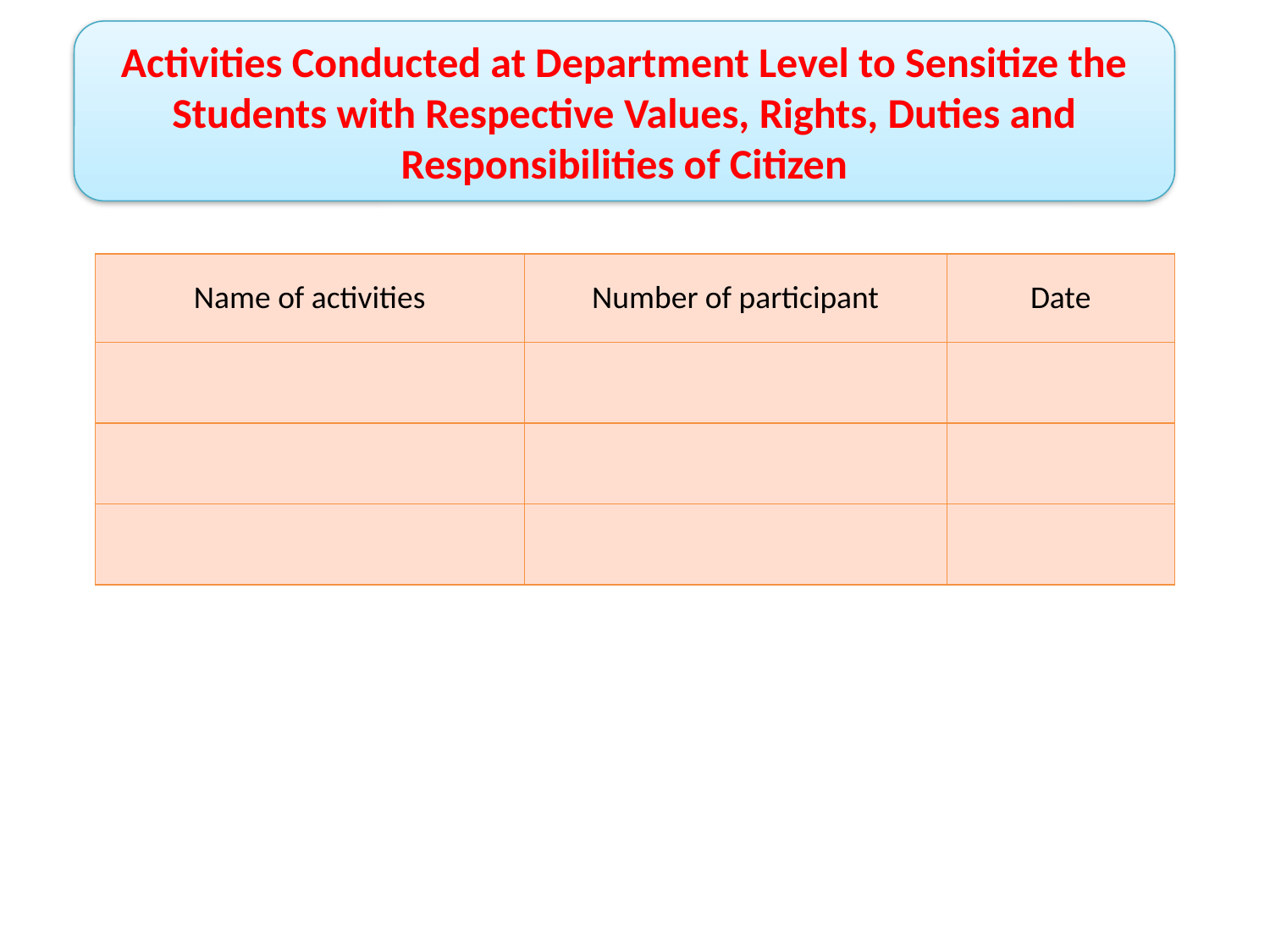

Activities Conducted at Department Level to Sensitize the Students with Respective Values, Rights, Duties and Responsibilities of Citizen
| Name of activities | Number of participant | Date |
| --- | --- | --- |
|  |  |  |
|  |  |  |
|  |  |  |